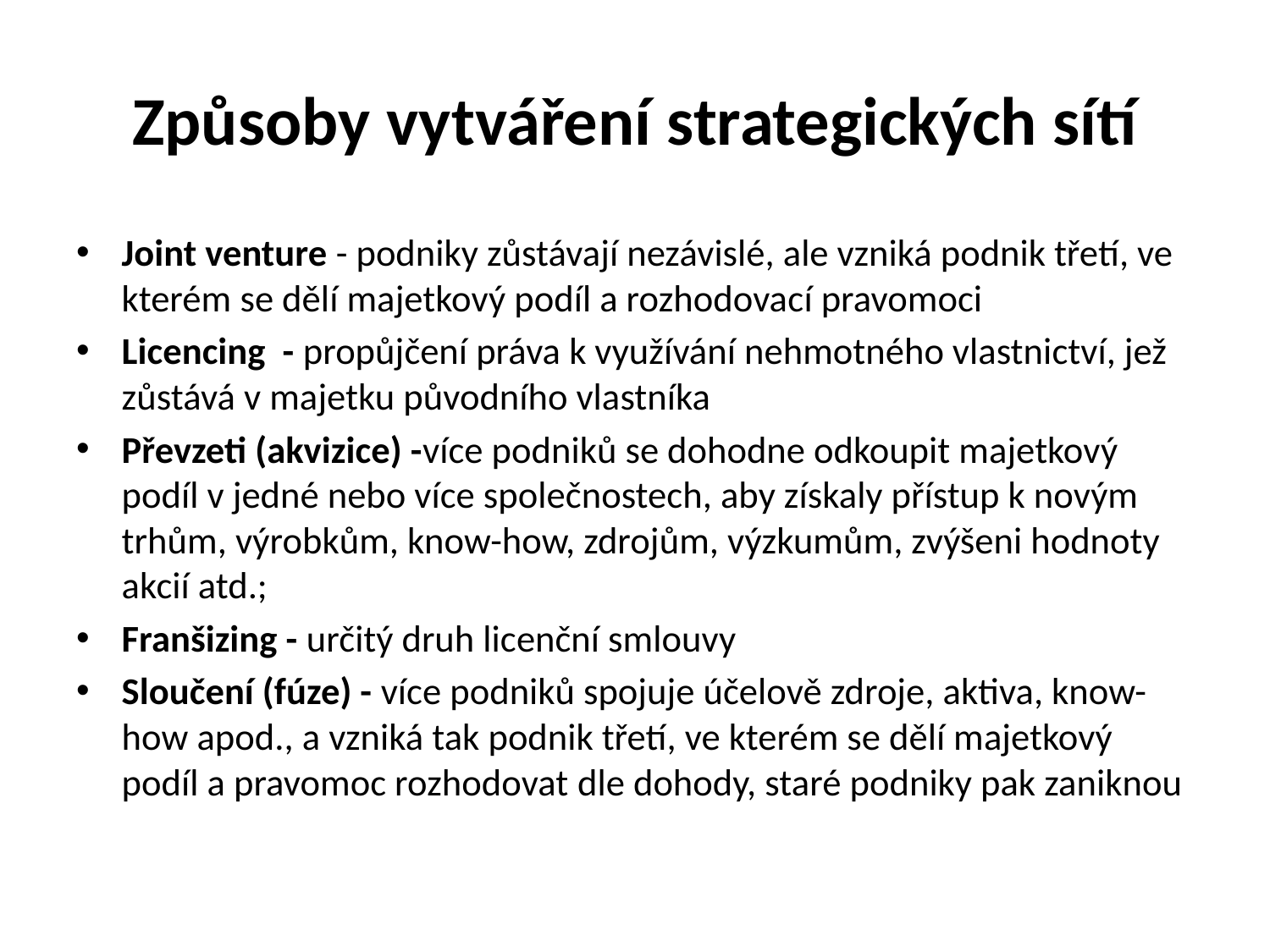

# Způsoby vytváření strategických sítí
Joint venture - podniky zůstávají nezávislé, ale vzniká podnik třetí, ve kterém se dělí majetkový podíl a rozhodovací pravomoci
Licencing  - propůjčení práva k využívání nehmotného vlastnictví, jež zůstává v majetku původního vlastníka
Převzeti (akvizice) -více podniků se dohodne odkoupit majetkový podíl v jedné nebo více společnostech, aby získaly přístup k novým trhům, výrobkům, know-how, zdrojům, výzkumům, zvýšeni hodnoty akcií atd.;
Franšizing - určitý druh licenční smlouvy
Sloučení (fúze) - více podniků spojuje účelově zdroje, aktiva, know-how apod., a vzniká tak podnik třetí, ve kterém se dělí majetkový podíl a pravomoc rozhodovat dle dohody, staré podniky pak zaniknou